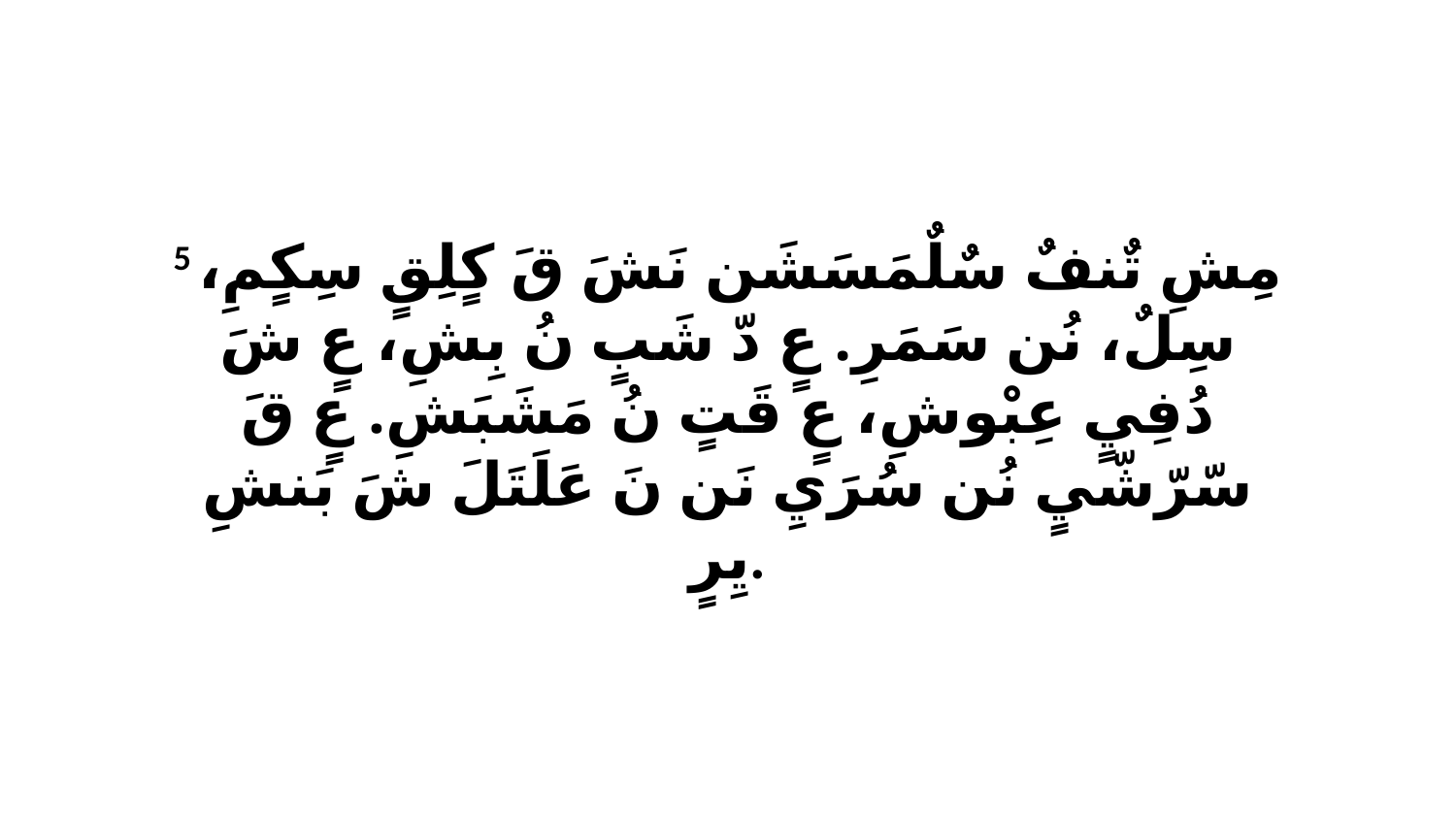

5 مِشِ تٌنفٌ سٌلٌمَسَشَن نَشَ قَ كٍلِقٍ سِكٍمِ، سِلٌ، نُن سَمَرِ. عٍ دّ شَبٍ نُ بِشِ، عٍ شَ دُفِيٍ عِبْوشِ، عٍ قَتٍ نُ مَشَبَشِ. عٍ قَ سّرّشّيٍ نُن سُرَيِ نَن نَ عَلَتَلَ شَ بَنشِ يِرٍ.